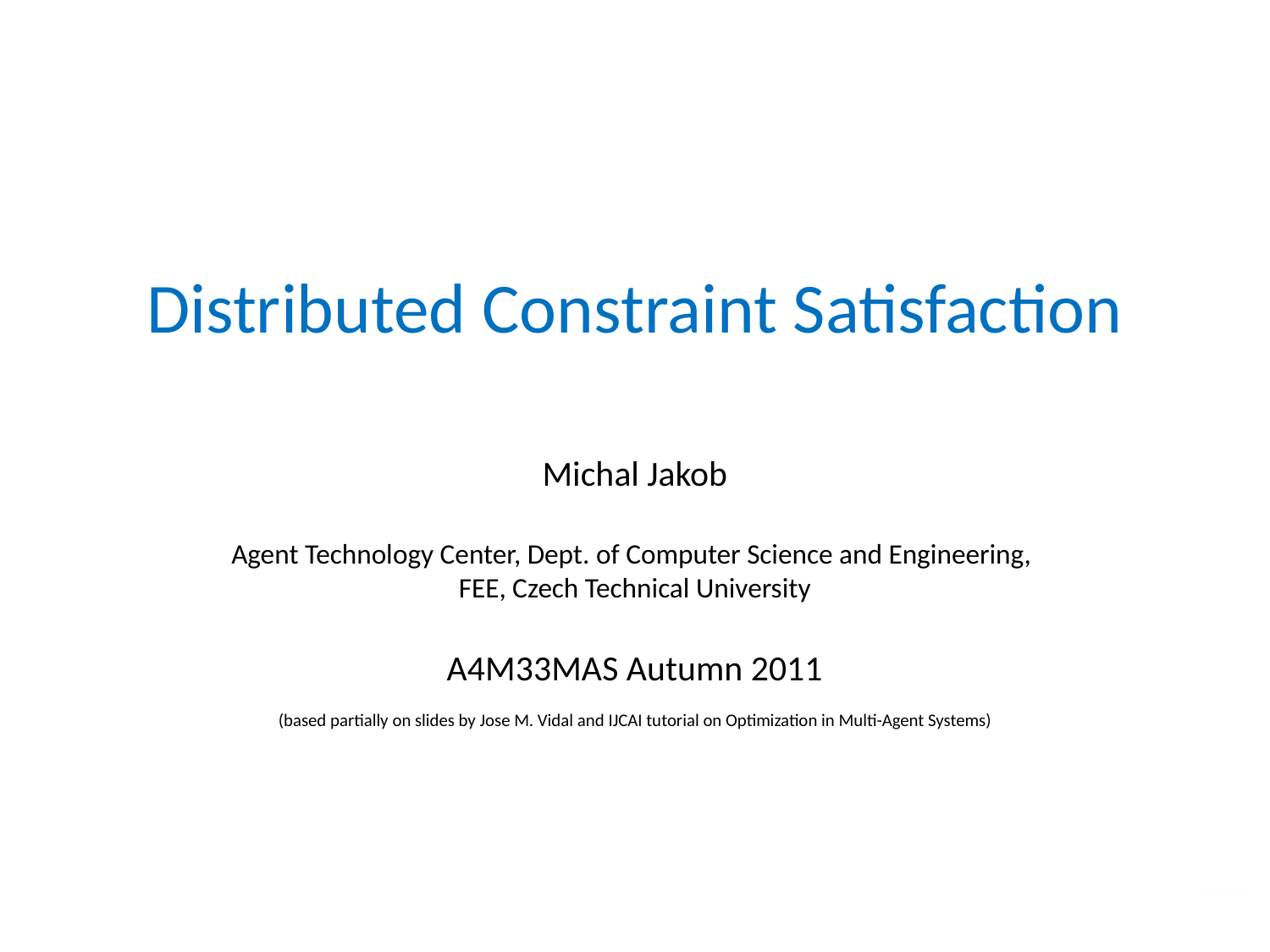

# Distributed Constraint Satisfaction
Michal Jakob

Agent Technology Center, Dept. of Computer Science and Engineering,
FEE, Czech Technical University

A4M33MAS Autumn 2011

(based partially on slides by Jose M. Vidal and IJCAI tutorial on Optimization in Multi-Agent Systems)